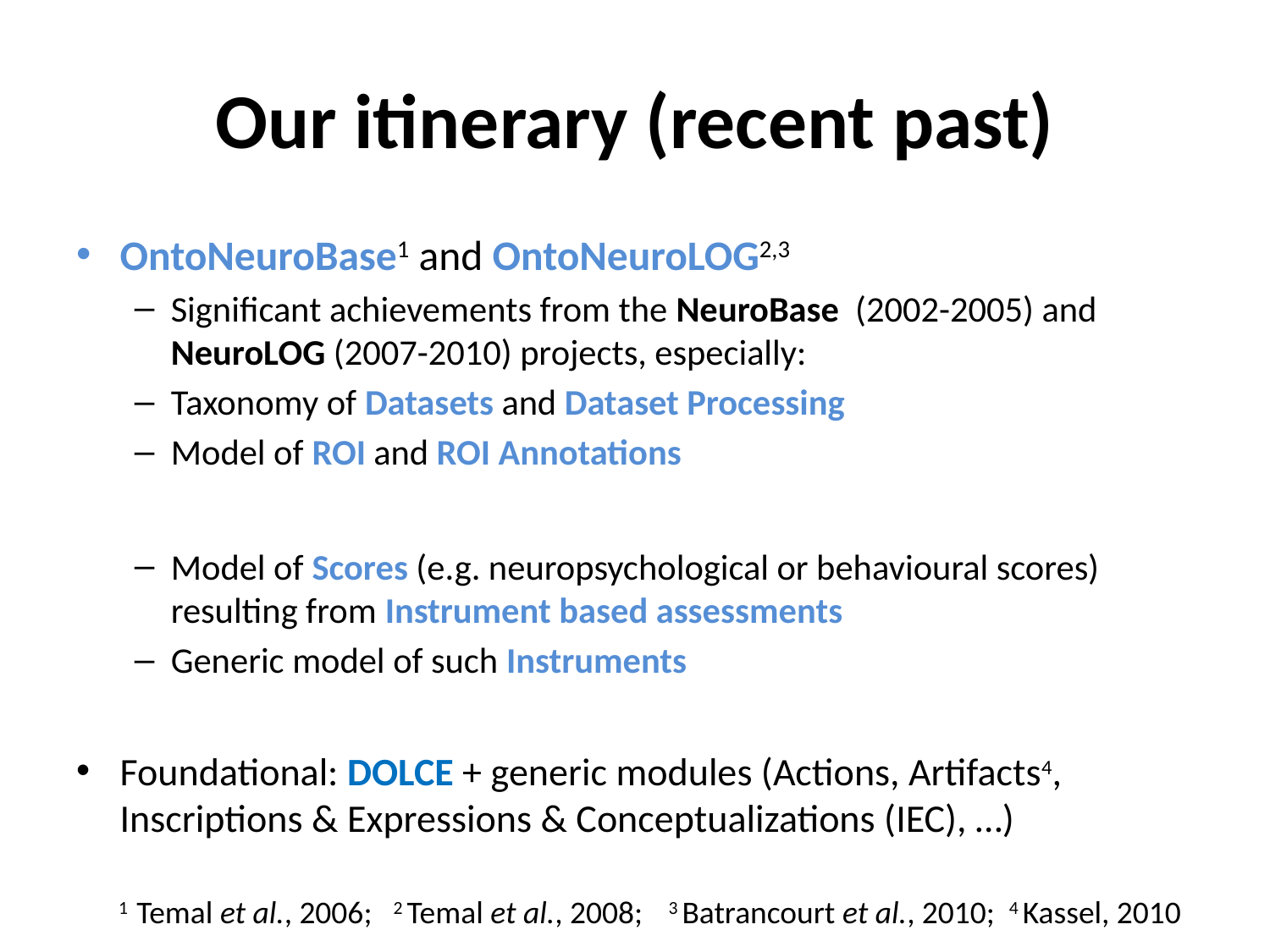

# Our itinerary (recent past)
OntoNeuroBase1 and OntoNeuroLOG2,3
Significant achievements from the NeuroBase  (2002-2005) and NeuroLOG (2007-2010) projects, especially:
Taxonomy of Datasets and Dataset Processing
Model of ROI and ROI Annotations

Model of Scores (e.g. neuropsychological or behavioural scores) resulting from Instrument based assessments
Generic model of such Instruments

Foundational: DOLCE + generic modules (Actions, Artifacts4, Inscriptions & Expressions & Conceptualizations (IEC), …)
1  Temal et al., 2006;     2 Temal et al., 2008;    3 Batrancourt et al., 2010;  4 Kassel, 2010